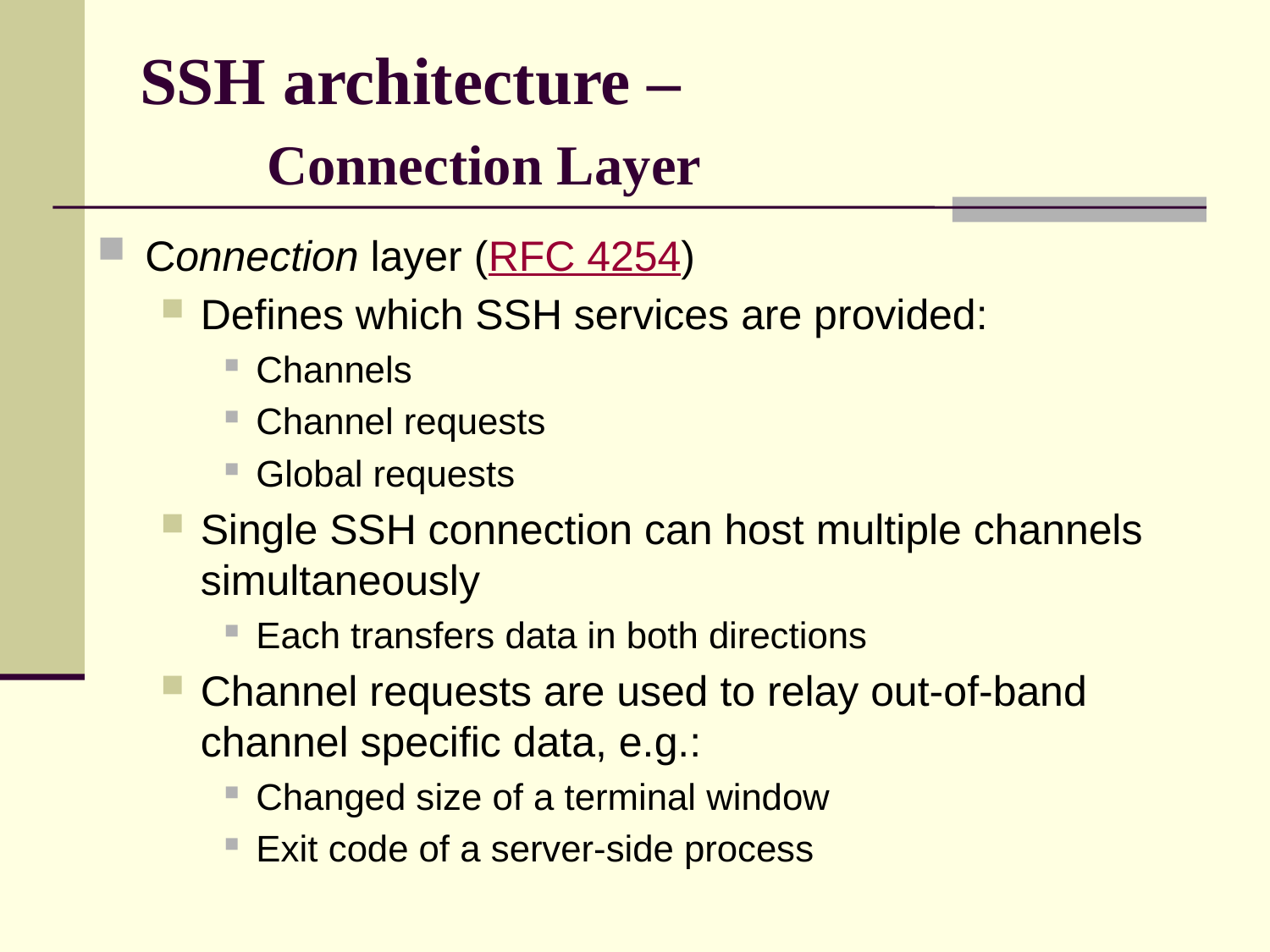

# SSH architecture – Connection Layer
Connection layer (RFC 4254)
Defines which SSH services are provided:
Channels
Channel requests
Global requests
Single SSH connection can host multiple channels simultaneously
Each transfers data in both directions
Channel requests are used to relay out-of-band channel specific data, e.g.:
Changed size of a terminal window
Exit code of a server-side process